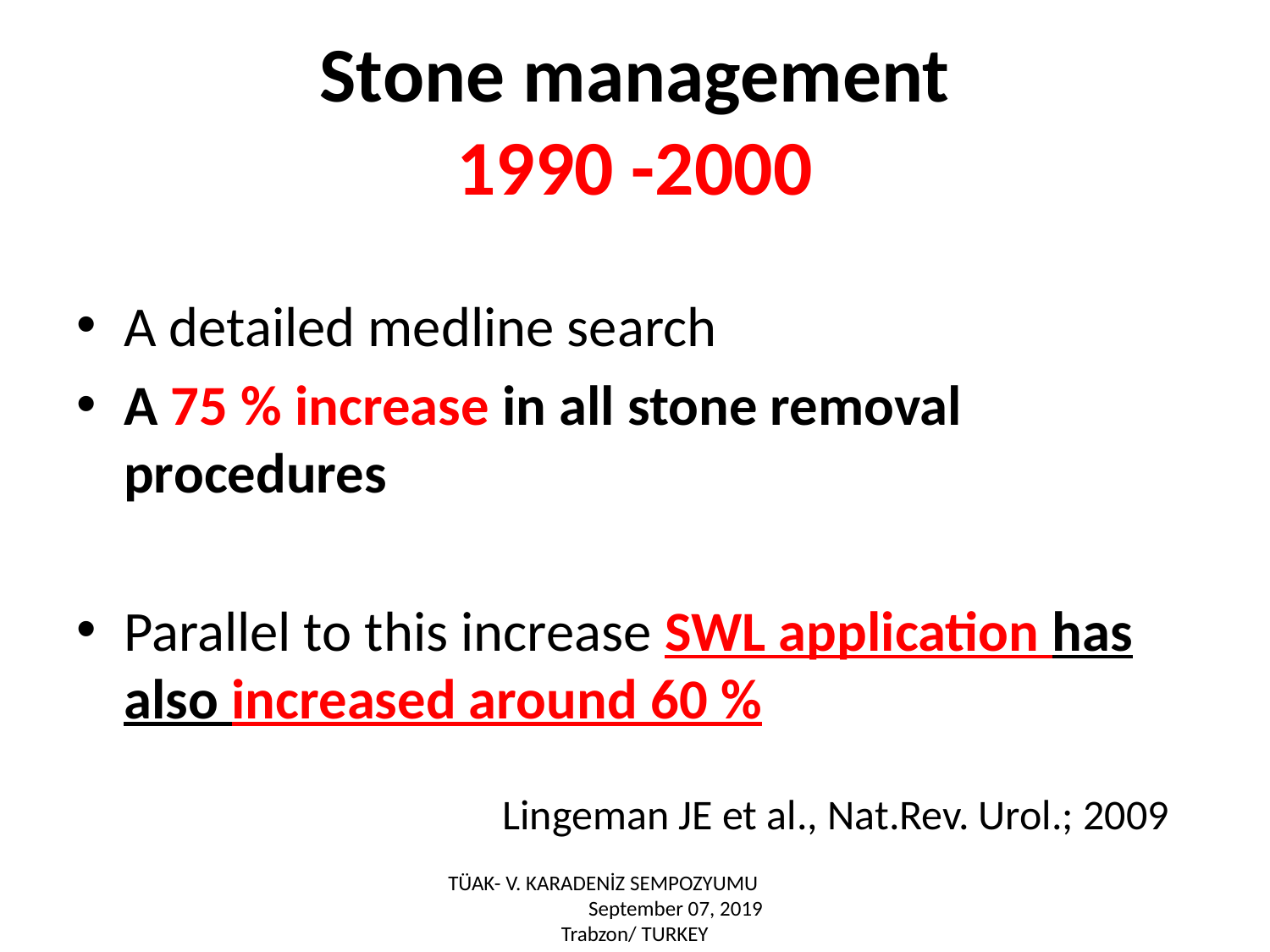

Stone management
1990 -2000
A detailed medline search
A 75 % increase in all stone removal procedures

Parallel to this increase SWL application has also increased around 60 %

                                                     Lingeman JE et al., Nat.Rev. Urol.; 2009

TÜAK- V. KARADENİZ SEMPOZYUMU                                   September 07, 2019     Trabzon/ TURKEY